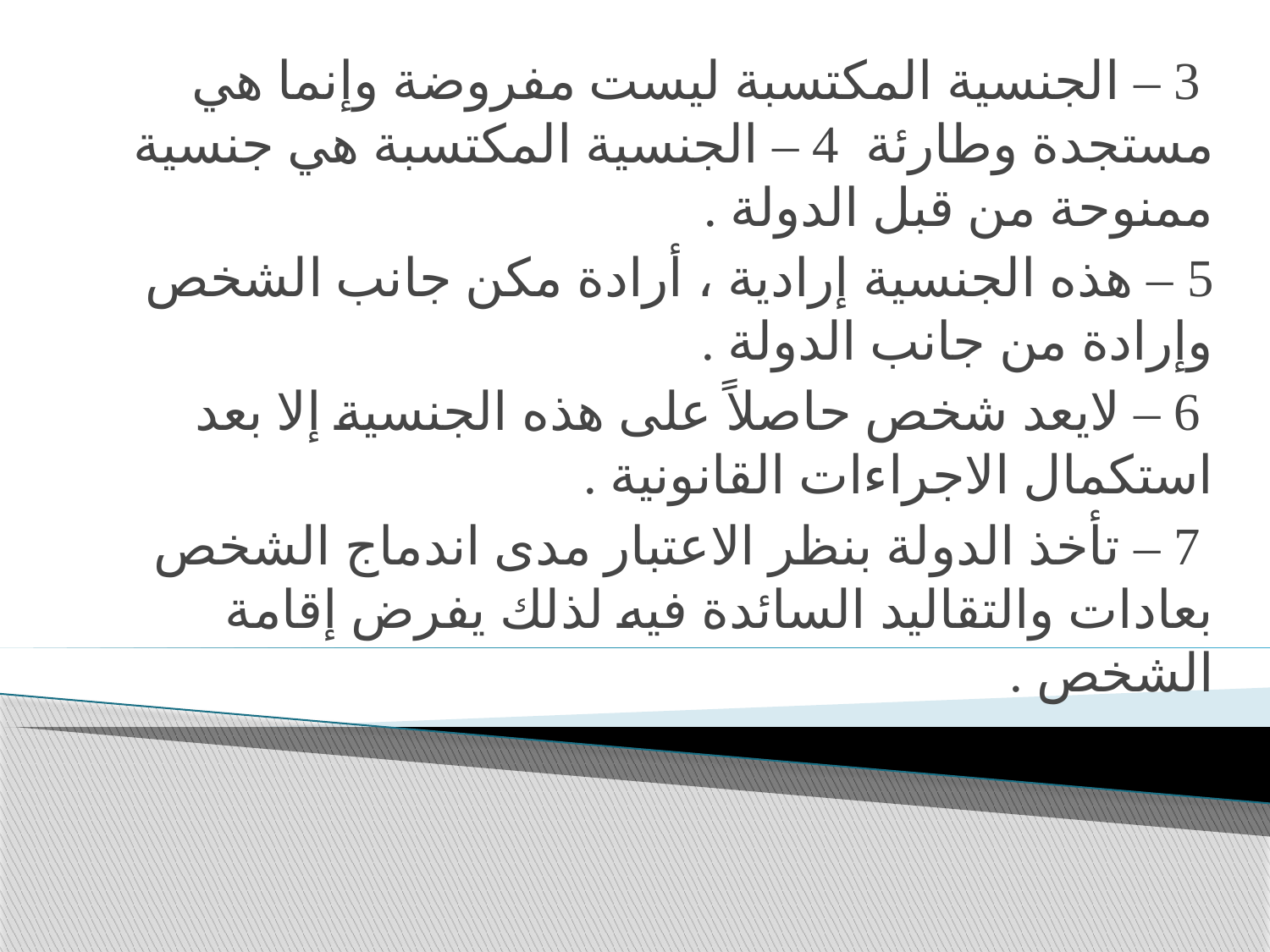

3 – الجنسية المكتسبة ليست مفروضة وإنما هي مستجدة وطارئة  4 – الجنسية المكتسبة هي جنسية ممنوحة من قبل الدولة .
5 – هذه الجنسية إرادية ، أرادة مكن جانب الشخص وإرادة من جانب الدولة .
 6 – لايعد شخص حاصلاً على هذه الجنسية إلا بعد استكمال الاجراءات القانونية .
 7 – تأخذ الدولة بنظر الاعتبار مدى اندماج الشخص بعادات والتقاليد السائدة فيه لذلك يفرض إقامة الشخص .
#